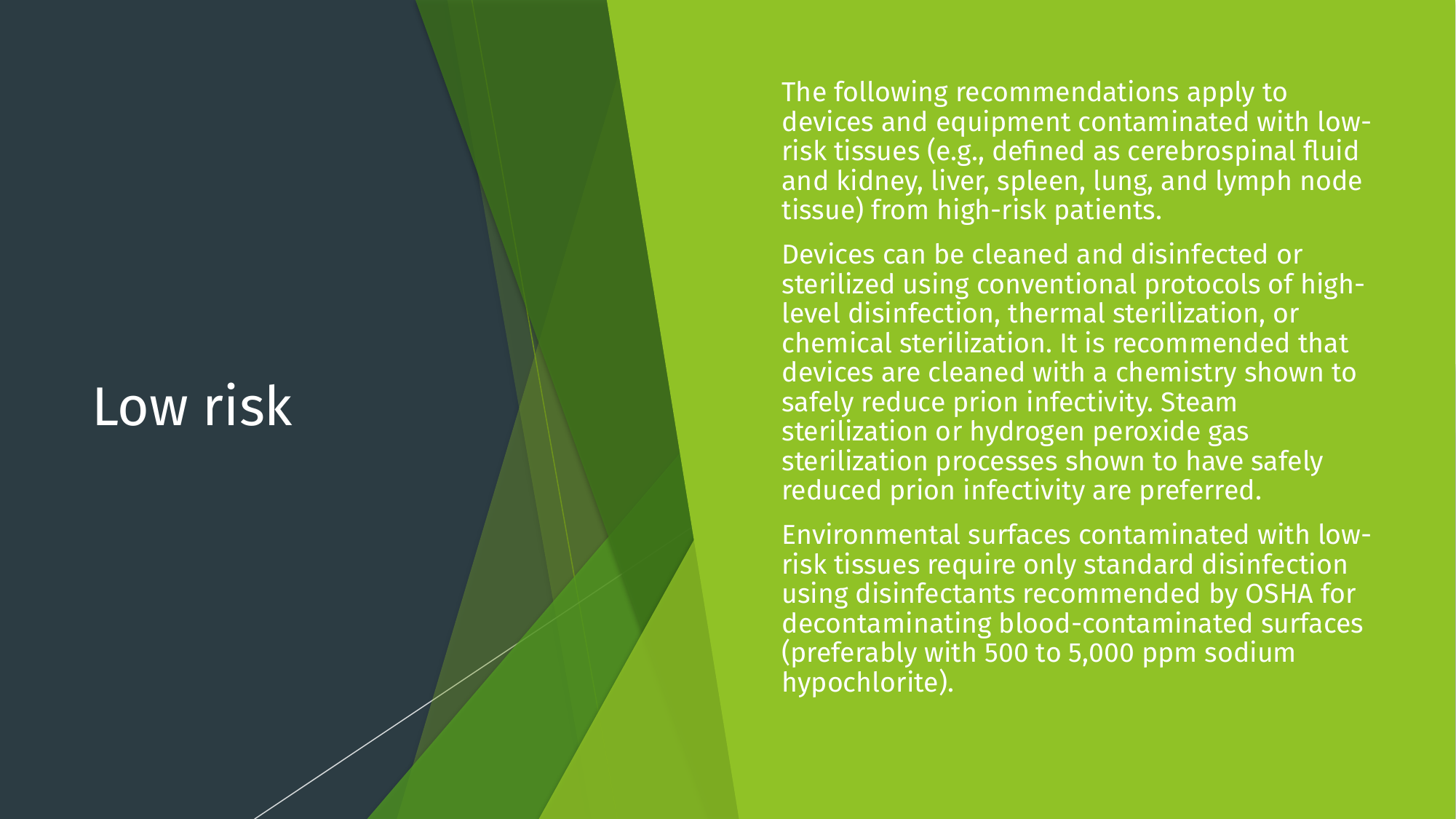

# Low risk
The following recommendations apply to devices and equipment contaminated with low-risk tissues (e.g., defined as cerebrospinal fluid and kidney, liver, spleen, lung, and lymph node tissue) from high-risk patients.
Devices can be cleaned and disinfected or sterilized using conventional protocols of high-level disinfection, thermal sterilization, or chemical sterilization. It is recommended that devices are cleaned with a chemistry shown to safely reduce prion infectivity. Steam sterilization or hydrogen peroxide gas sterilization processes shown to have safely reduced prion infectivity are preferred.
Environmental surfaces contaminated with low-risk tissues require only standard disinfection using disinfectants recommended by OSHA for decontaminating blood-contaminated surfaces (preferably with 500 to 5,000 ppm sodium hypochlorite).